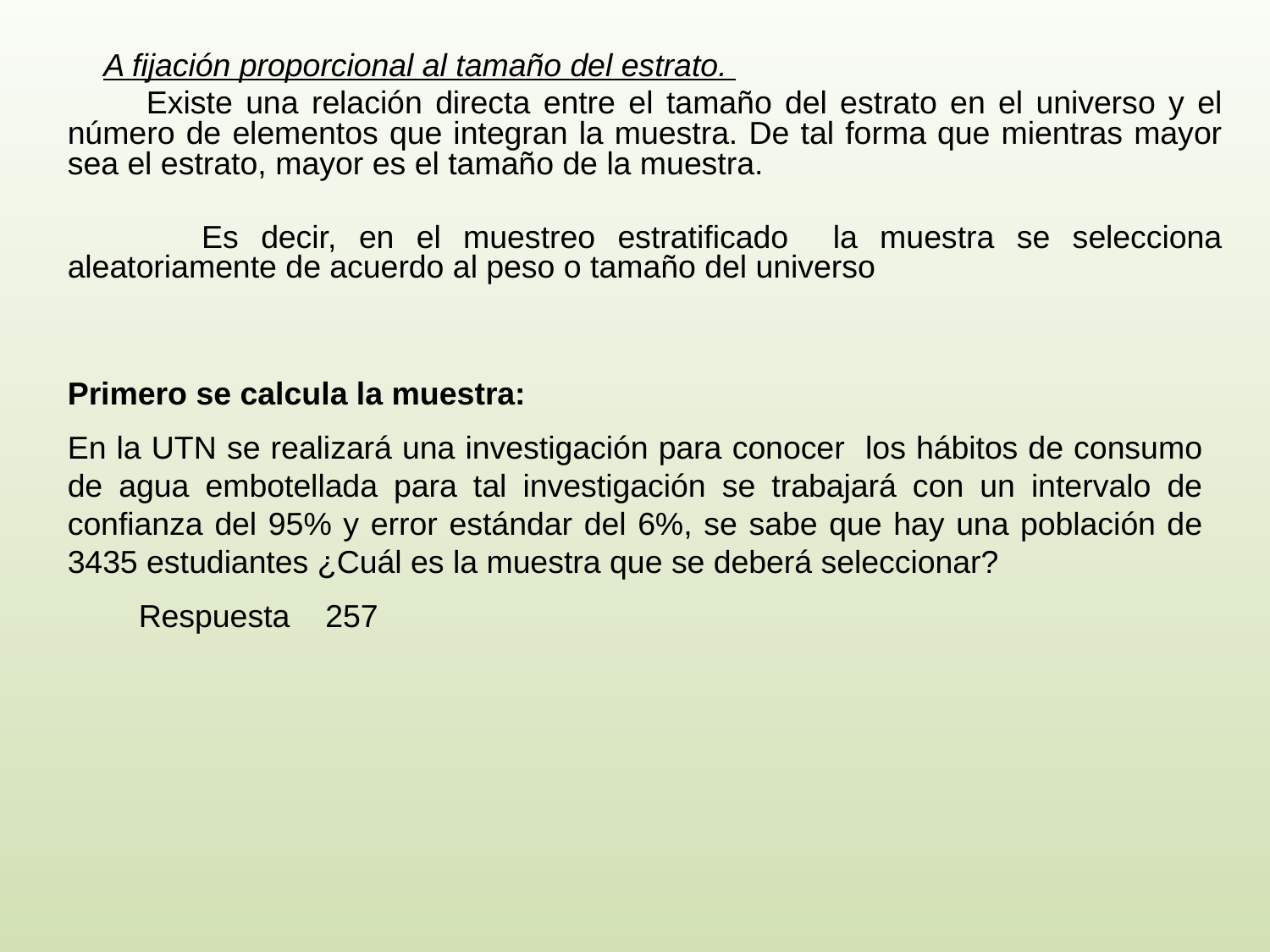

A fijación proporcional al tamaño del estrato.
      Existe una relación directa entre el tamaño del estrato en el universo y el número de elementos que integran la muestra. De tal forma que mientras mayor sea el estrato, mayor es el tamaño de la muestra.

      Es decir, en el muestreo estratificado  la muestra se selecciona aleatoriamente de acuerdo al peso o tamaño del universo
Primero se calcula la muestra:
En la UTN se realizará una investigación para conocer  los hábitos de consumo de agua embotellada para tal investigación se trabajará con un intervalo de confianza del 95% y error estándar del 6%, se sabe que hay una población de 3435 estudiantes ¿Cuál es la muestra que se deberá seleccionar?
        Respuesta    257